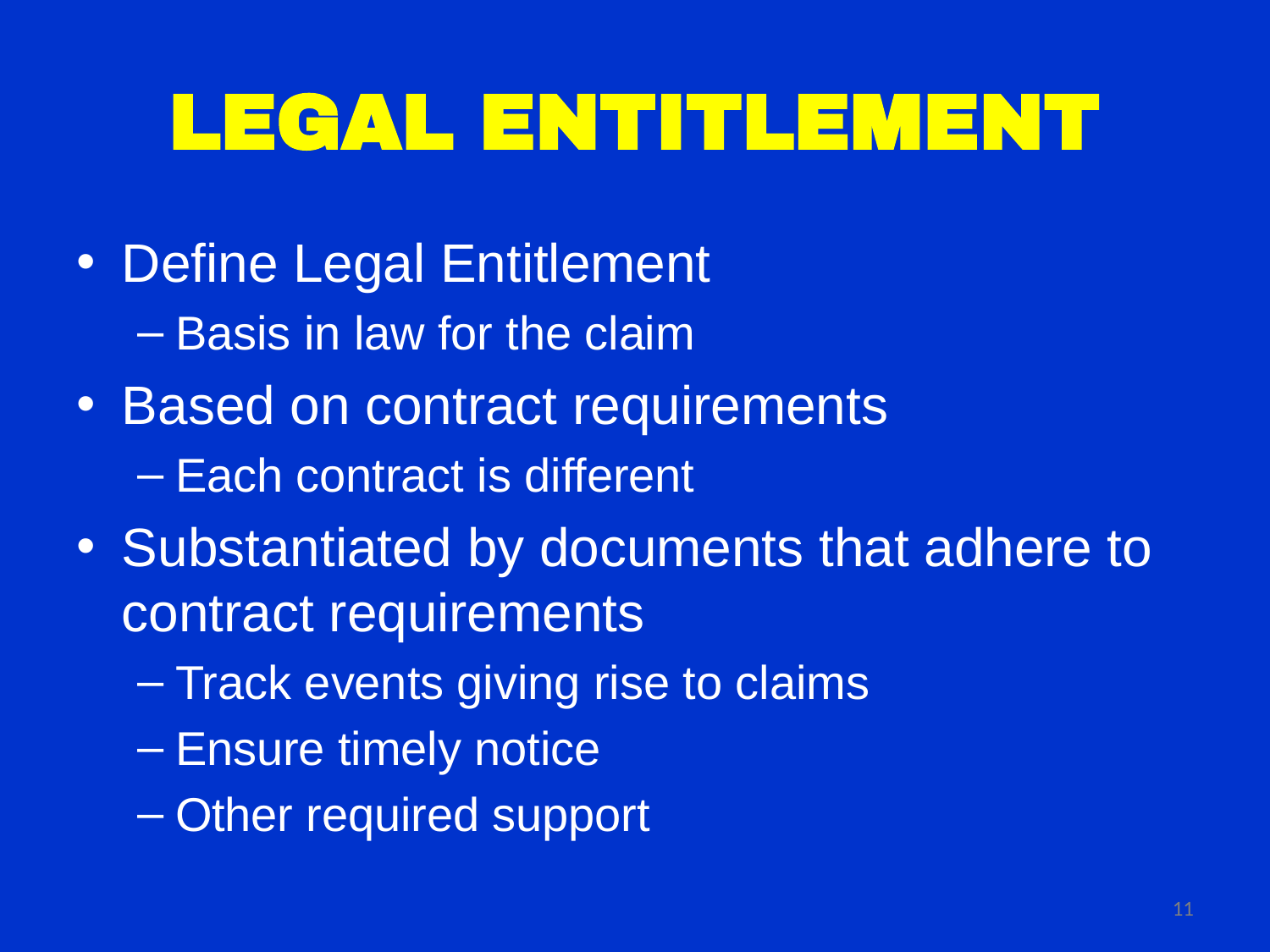

# LEGAL ENTITLEMENT
Define Legal Entitlement
Basis in law for the claim
Based on contract requirements
Each contract is different
Substantiated by documents that adhere to contract requirements
Track events giving rise to claims
Ensure timely notice
Other required support